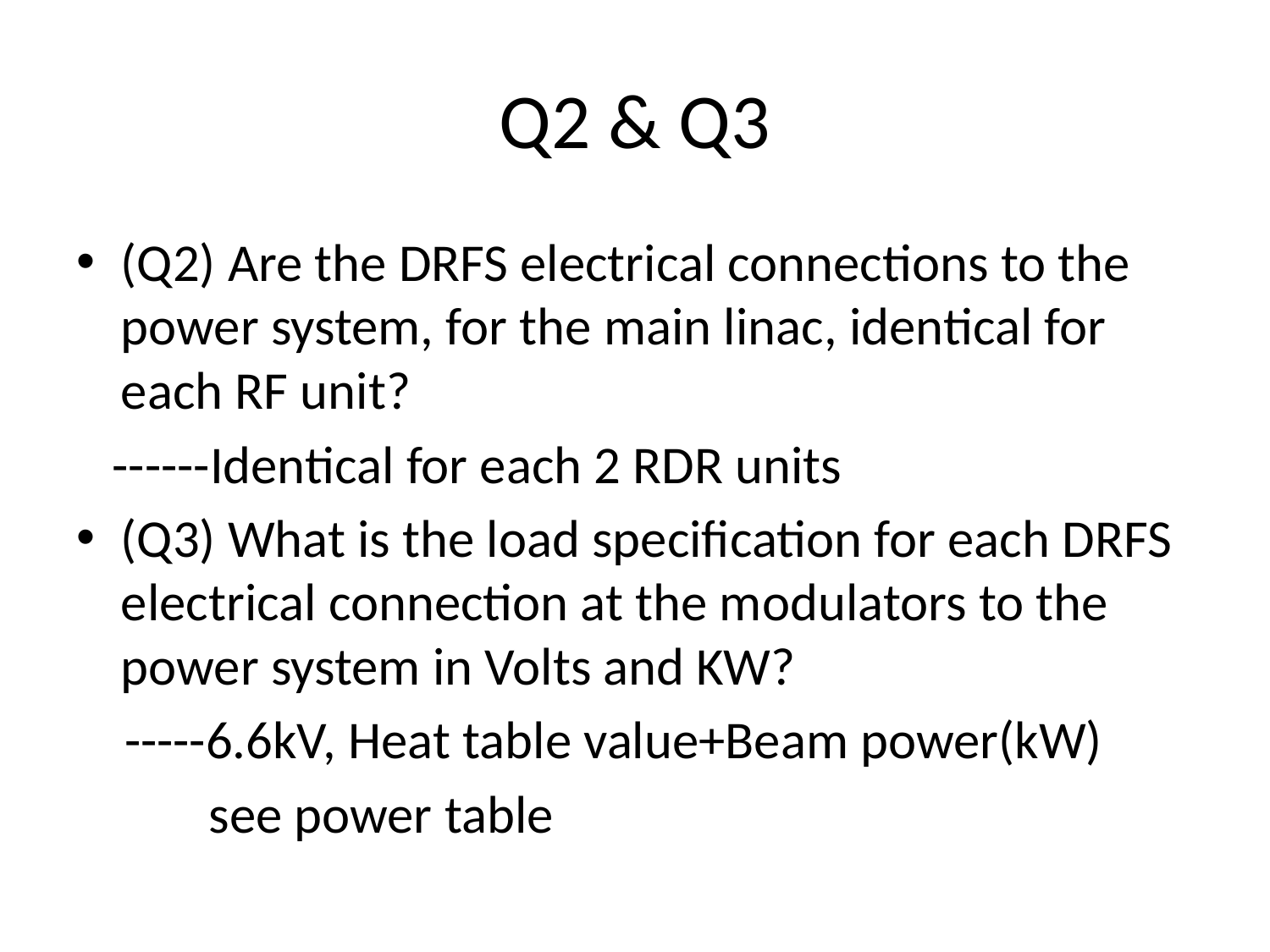

# Q2 & Q3
(Q2) Are the DRFS electrical connections to the power system, for the main linac, identical for each RF unit?
   ------Identical for each 2 RDR units
(Q3) What is the load specification for each DRFS electrical connection at the modulators to the power system in Volts and KW?
    -----6.6kV, Heat table value+Beam power(kW)
           see power table